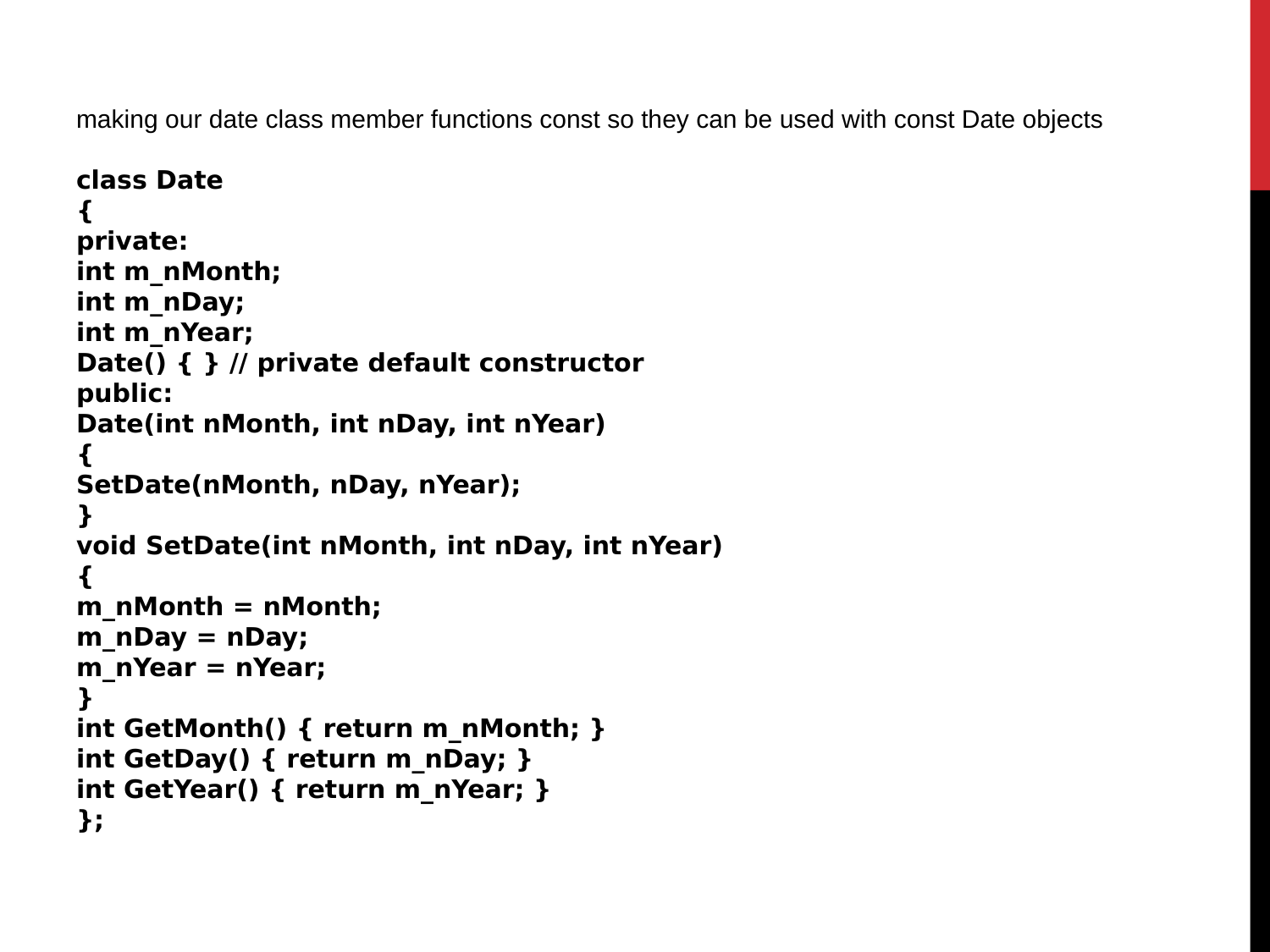

making our date class member functions const so they can be used with const Date objects

class Date
{
private:
int m_nMonth;
int m_nDay;
int m_nYear;
Date() { } // private default constructor
public:
Date(int nMonth, int nDay, int nYear)
{
SetDate(nMonth, nDay, nYear);
}
void SetDate(int nMonth, int nDay, int nYear)
{
m_nMonth = nMonth;
m_nDay = nDay;
m_nYear = nYear;
}
int GetMonth() { return m_nMonth; }
int GetDay() { return m_nDay; }
int GetYear() { return m_nYear; }
};